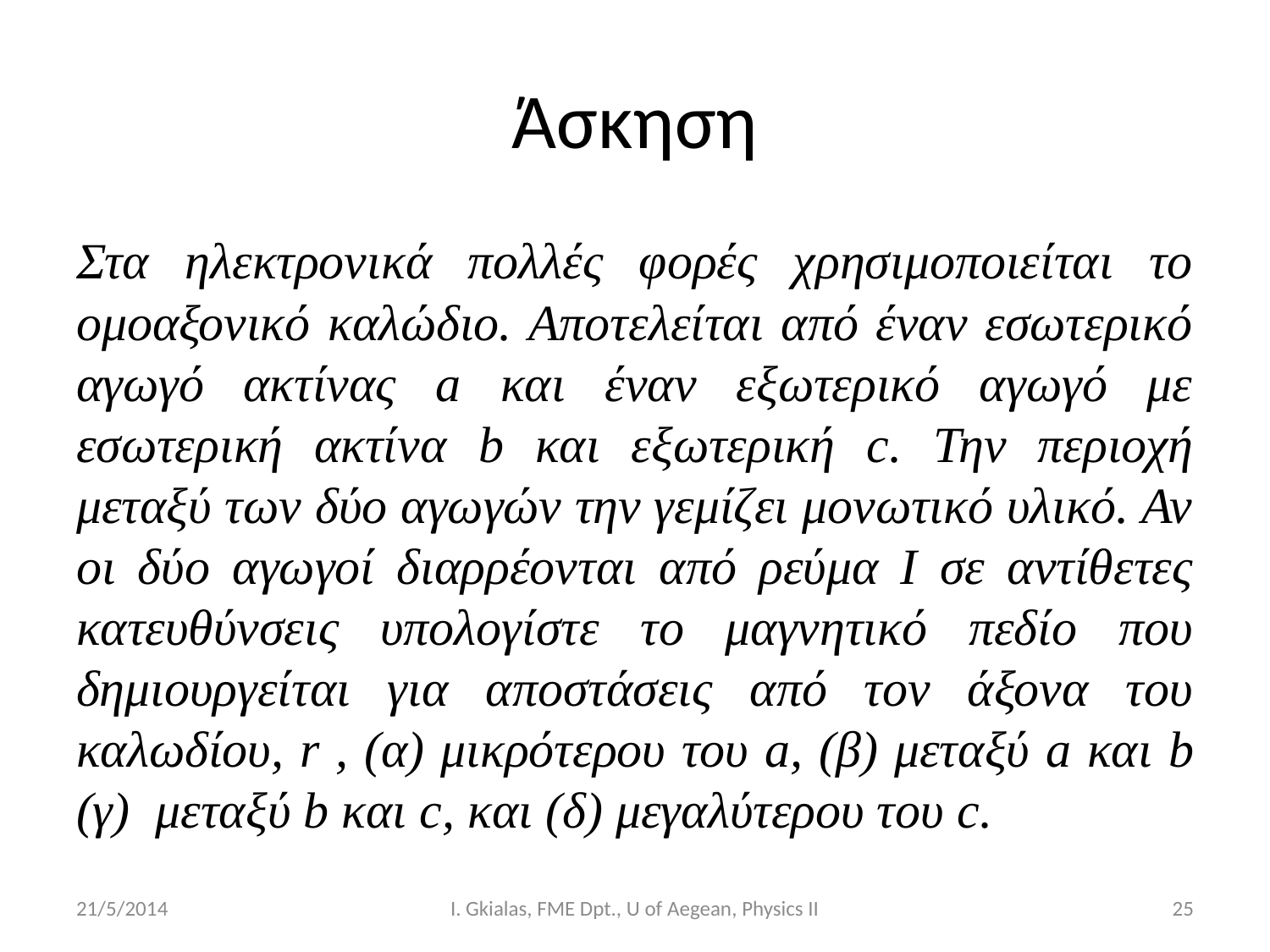

# Άσκηση
Στα ηλεκτρονικά πολλές φορές χρησιμοποιείται το ομοαξονικό καλώδιο. Αποτελείται από έναν εσωτερικό αγωγό ακτίνας a και έναν εξωτερικό αγωγό με εσωτερική ακτίνα b και εξωτερική c. Την περιοχή μεταξύ των δύο αγωγών την γεμίζει μονωτικό υλικό. Αν οι δύο αγωγοί διαρρέονται από ρεύμα Ι σε αντίθετες κατευθύνσεις υπολογίστε το μαγνητικό πεδίο που δημιουργείται για αποστάσεις από τον άξονα του καλωδίου, r , (α) μικρότερου του a, (β) μεταξύ a και b (γ)  μεταξύ b και c, και (δ) μεγαλύτερου του c.

21/5/2014
I. Gkialas, FME Dpt., U of Aegean, Physics II
25